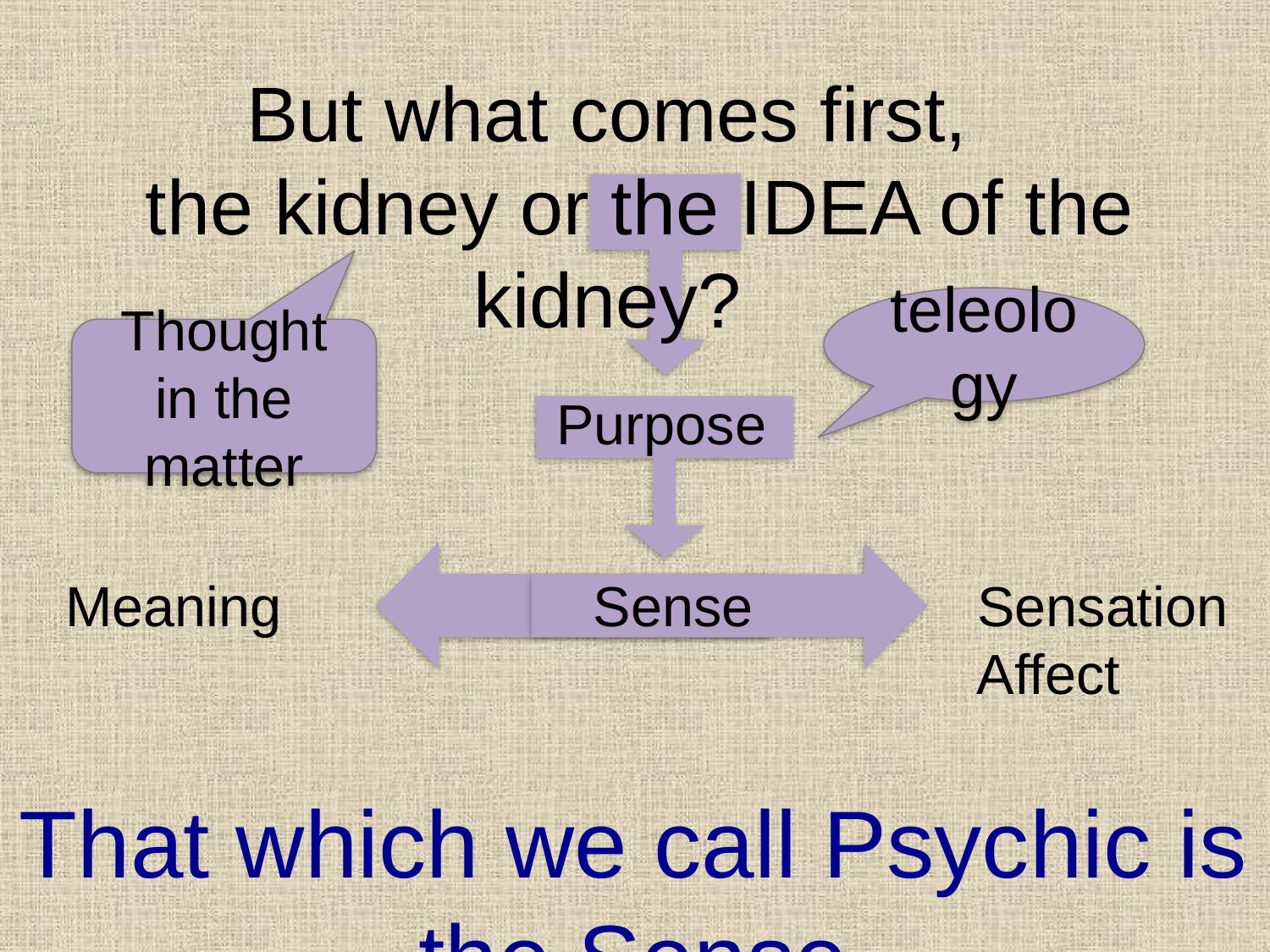

But what comes first,
   the kidney or the IDEA of the kidney?

teleology
Thought in the matter
  Purpose

Meaning
Sense
Sensation
Affect
That which we call Psychic is the Sense